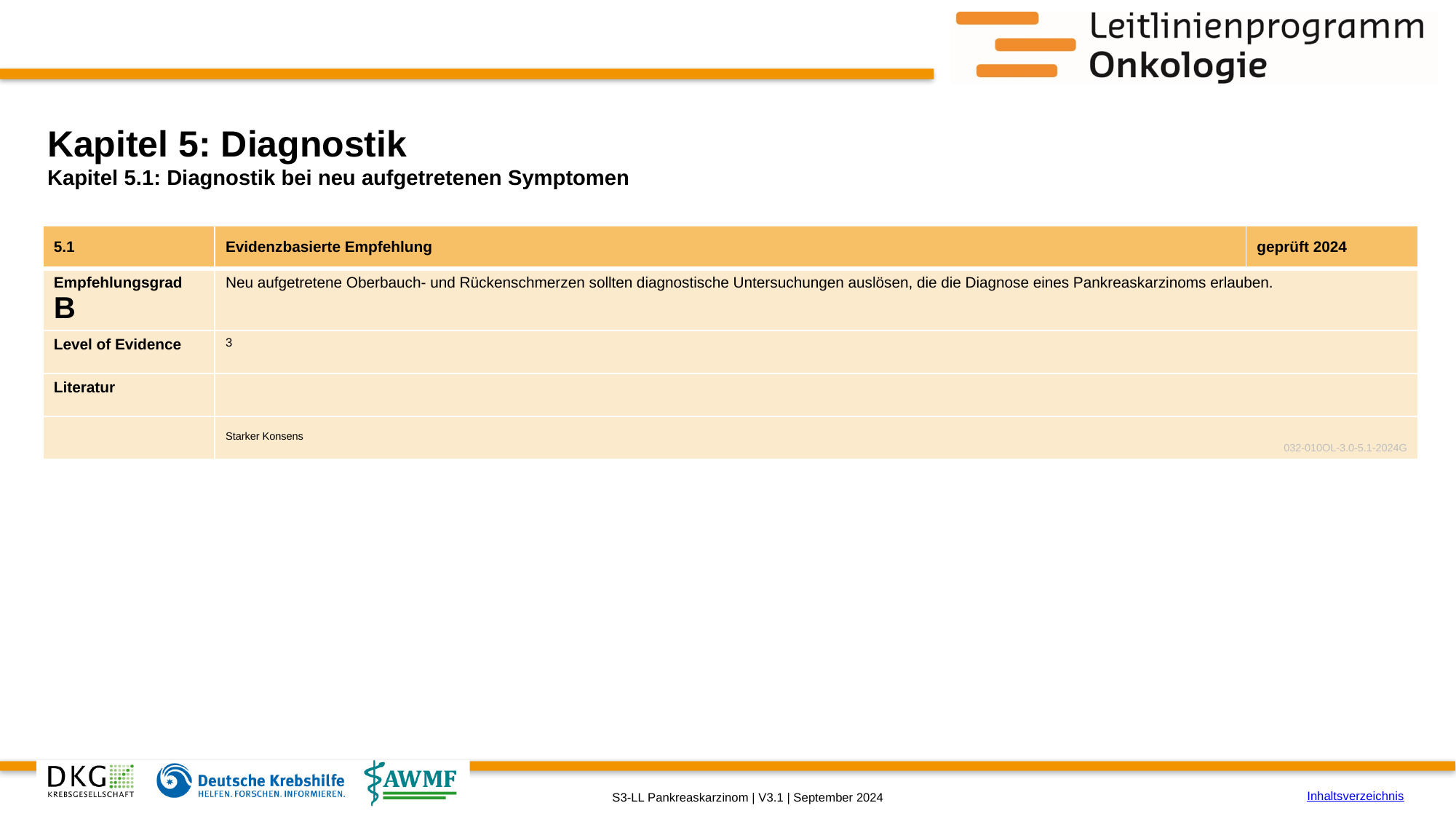

# Kapitel 5: Diagnostik
Kapitel 5.1: Diagnostik bei neu aufgetretenen Symptomen
| 5.1 | Evidenzbasierte Empfehlung | geprüft 2024 |
| --- | --- | --- |
| Empfehlungsgrad B | Neu aufgetretene Oberbauch- und Rückenschmerzen sollten diagnostische Untersuchungen auslösen, die die Diagnose eines Pankreaskarzinoms erlauben. |  |
| Level of Evidence | 3 |  |
| Literatur |  |  |
|  | Starker Konsens 032-010OL-3.0-5.1-2024G |  |
Inhaltsverzeichnis
S3-LL Pankreaskarzinom | V3.1 | September 2024